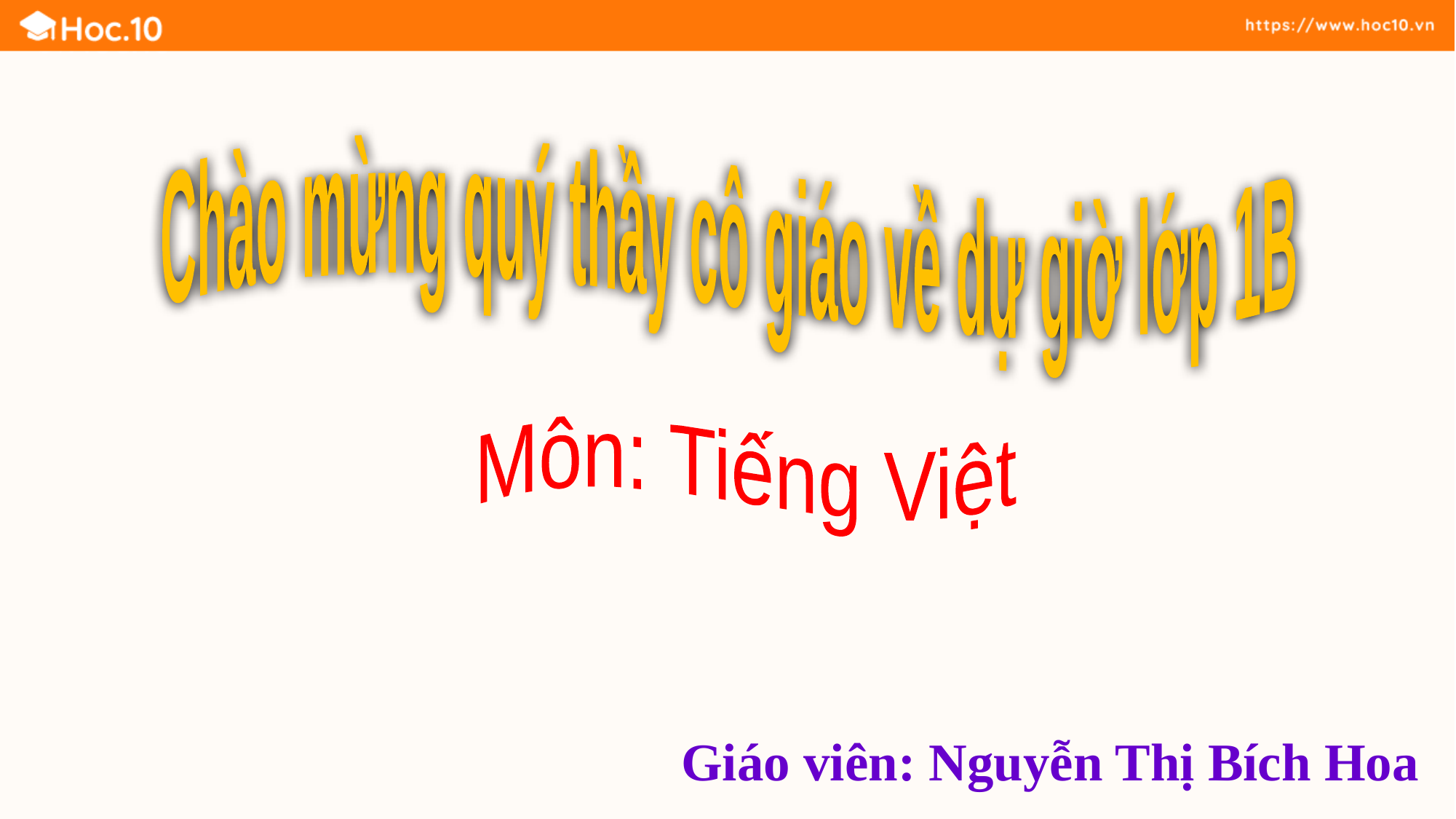

Chào mừng quý thầy cô giáo về dự giờ lớp 1B
Môn: Tiếng Việt
Giáo viên: Nguyễn Thị Bích Hoa